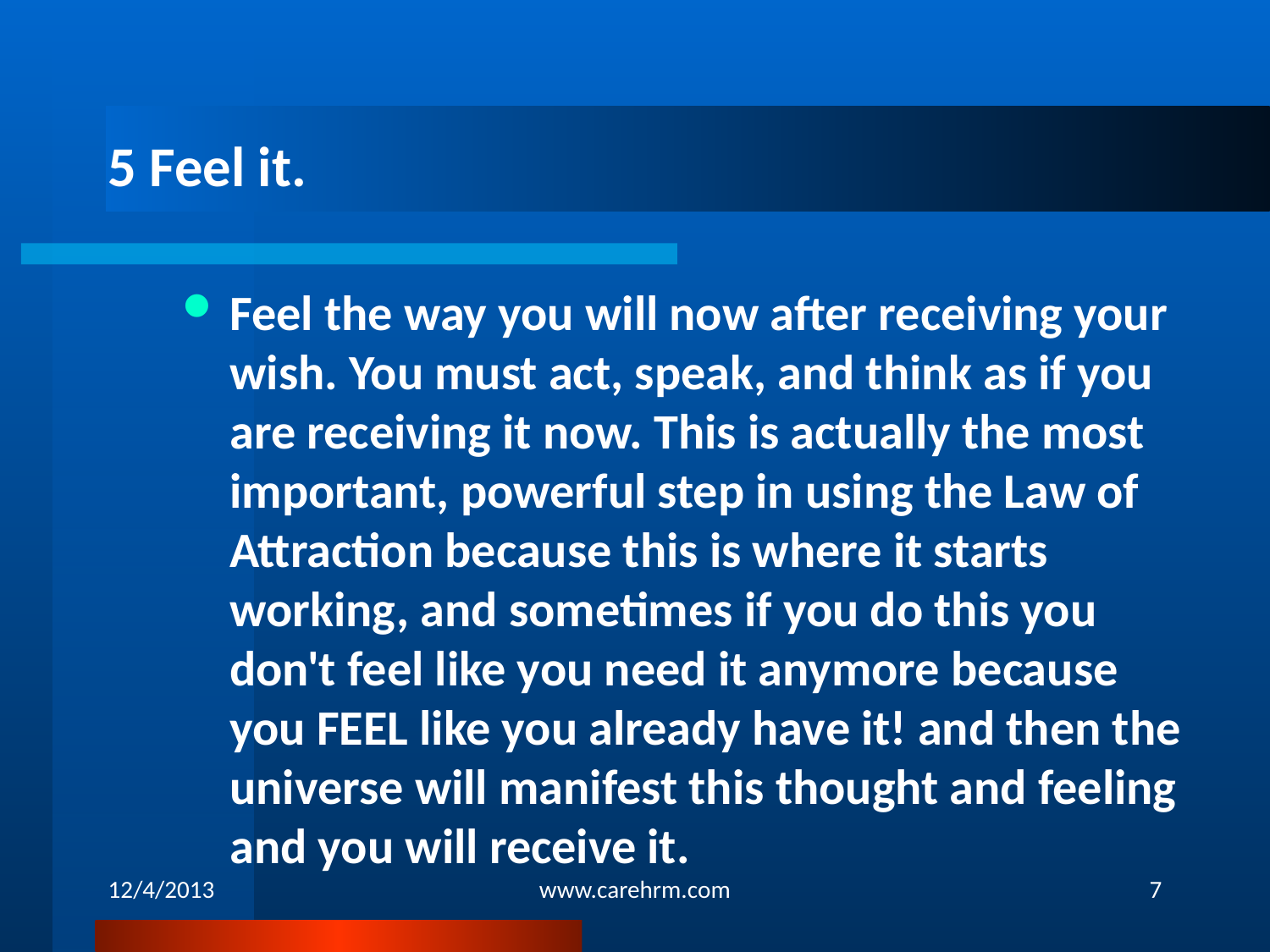

# 5 Feel it.
Feel the way you will now after receiving your wish. You must act, speak, and think as if you are receiving it now. This is actually the most important, powerful step in using the Law of Attraction because this is where it starts working, and sometimes if you do this you don't feel like you need it anymore because you FEEL like you already have it! and then the universe will manifest this thought and feeling and you will receive it.
12/4/2013
www.carehrm.com
7